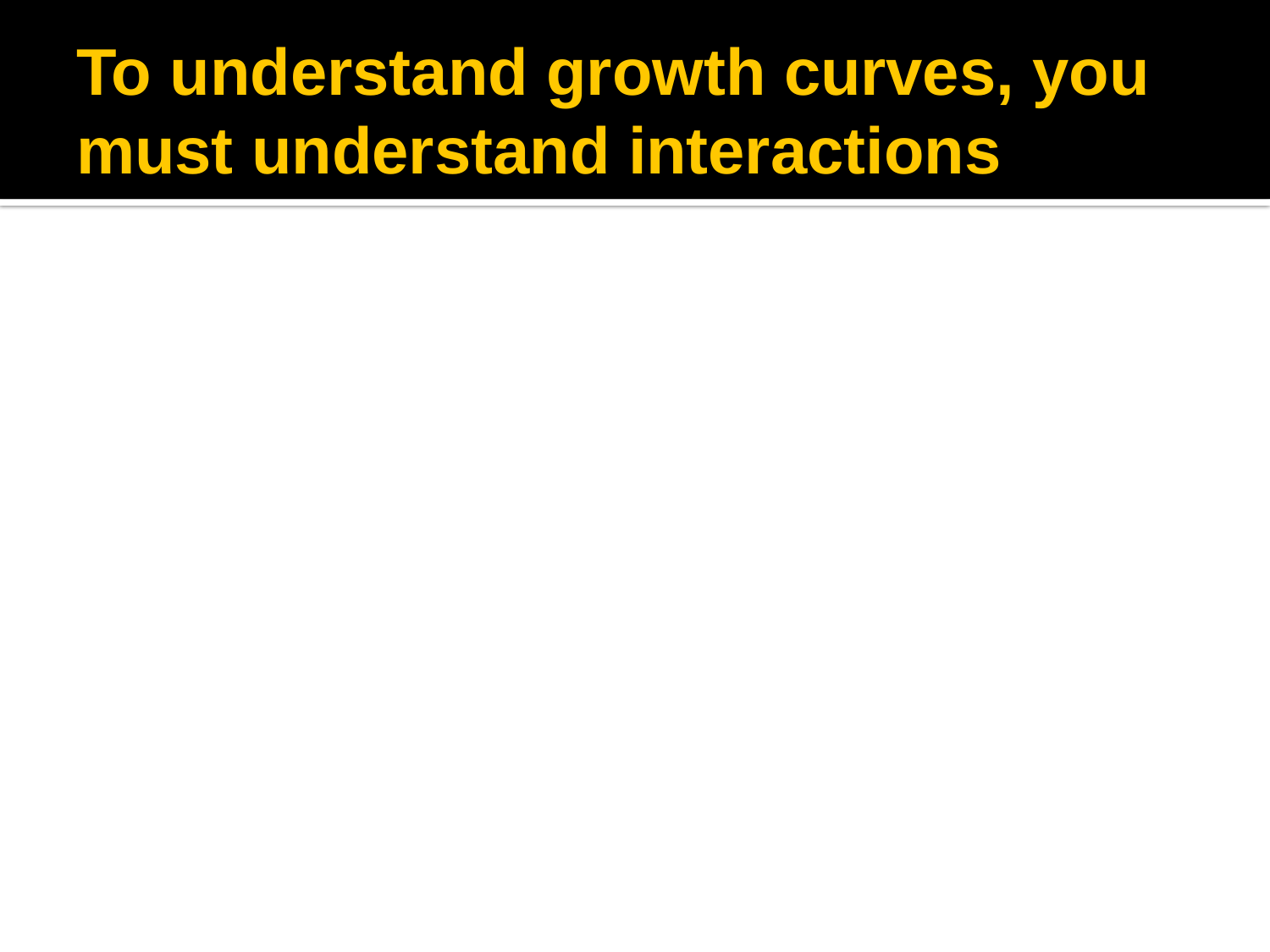

# To understand growth curves, you must understand interactions